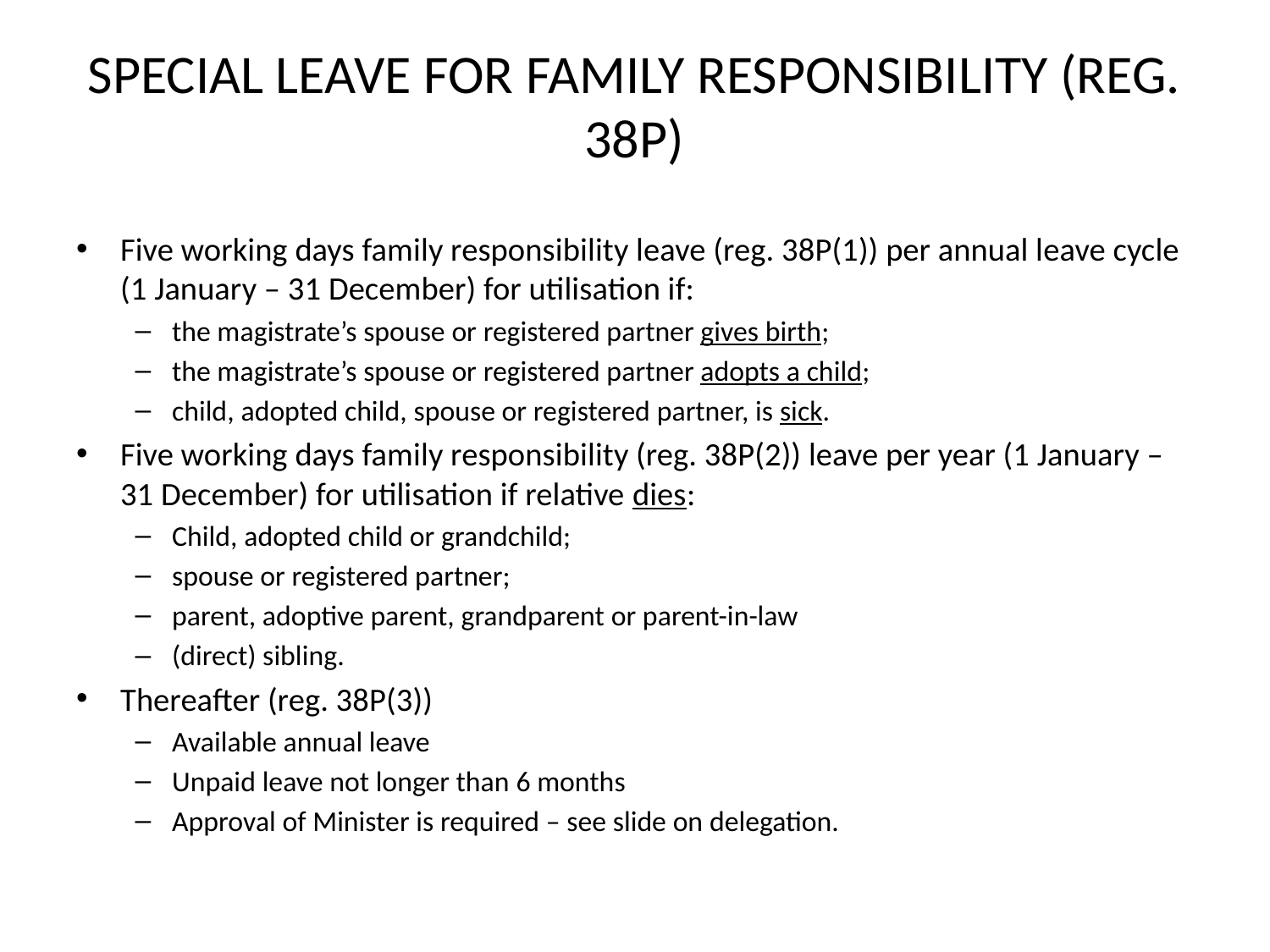

# SPECIAL LEAVE FOR FAMILY RESPONSIBILITY (REG. 38P)
Five working days family responsibility leave (reg. 38P(1)) per annual leave cycle (1 January – 31 December) for utilisation if:
the magistrate’s spouse or registered partner gives birth;
the magistrate’s spouse or registered partner adopts a child;
child, adopted child, spouse or registered partner, is sick.
Five working days family responsibility (reg. 38P(2)) leave per year (1 January – 31 December) for utilisation if relative dies:
Child, adopted child or grandchild;
spouse or registered partner;
parent, adoptive parent, grandparent or parent-in-law
(direct) sibling.
Thereafter (reg. 38P(3))
Available annual leave
Unpaid leave not longer than 6 months
Approval of Minister is required – see slide on delegation.